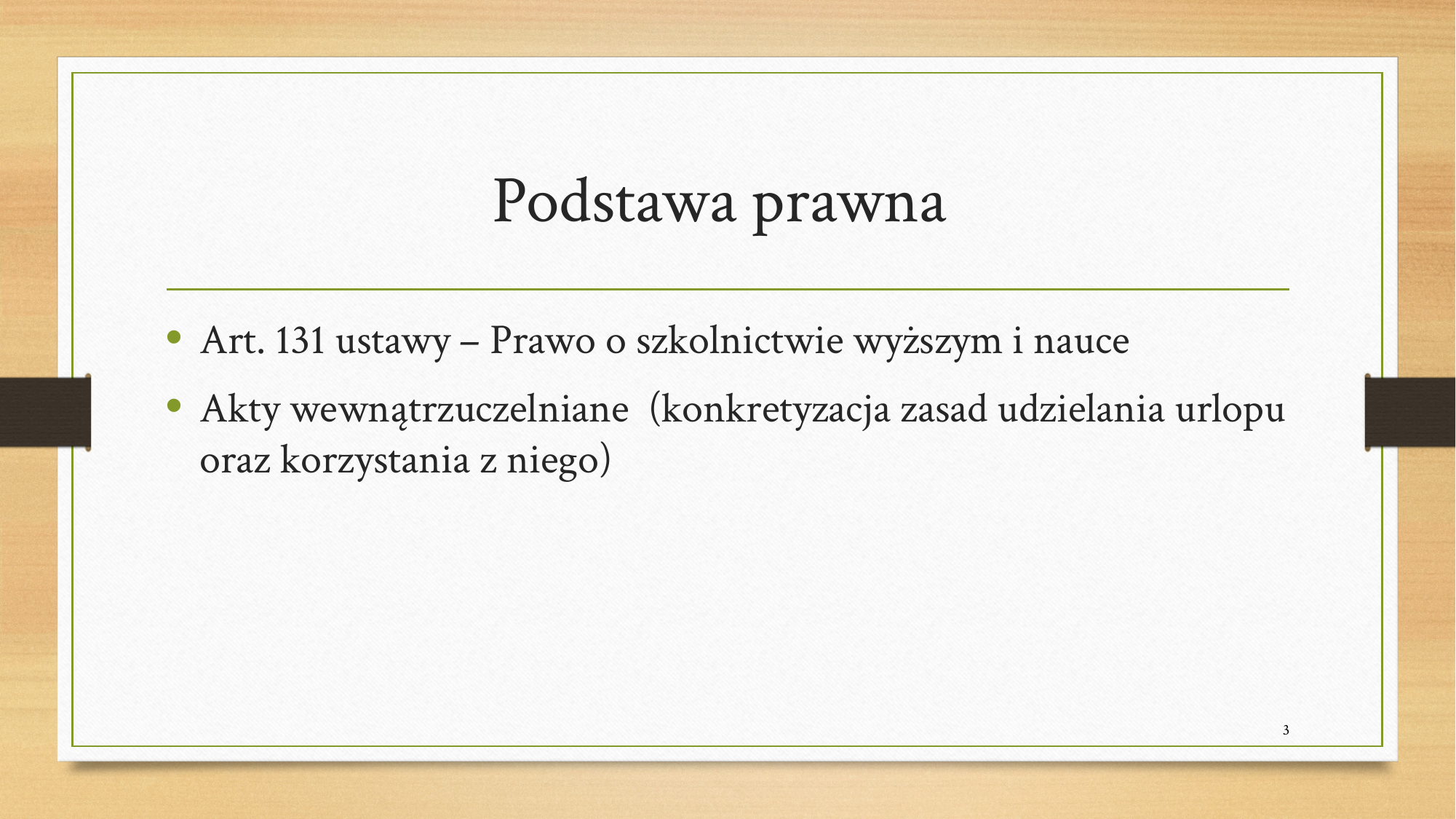

# Podstawa prawna
Art. 131 ustawy – Prawo o szkolnictwie wyższym i nauce
Akty wewnątrzuczelniane  (konkretyzacja zasad udzielania urlopu oraz korzystania z niego)
3